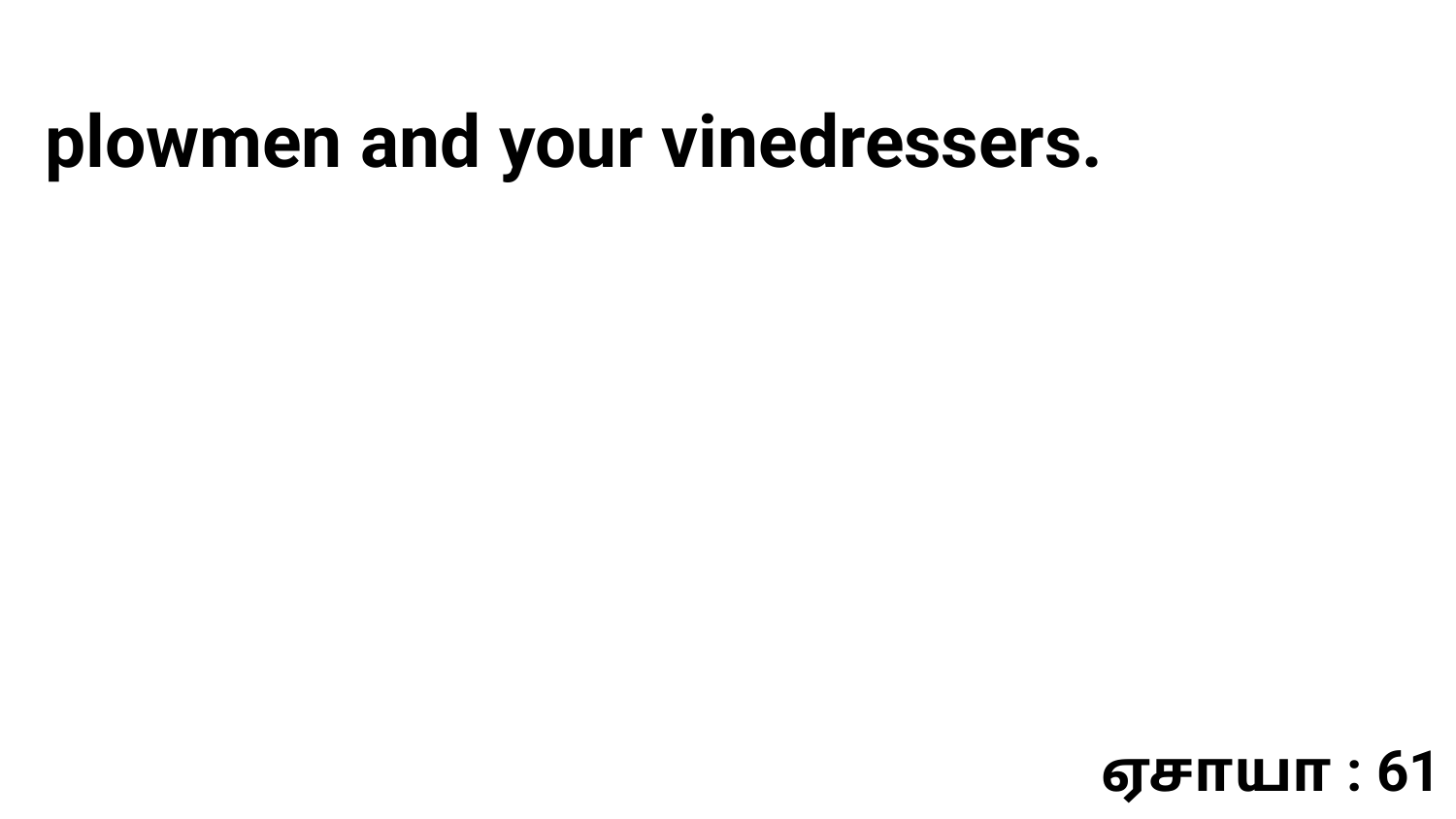

plowmen and your vinedressers.
ஏசாயா : 61